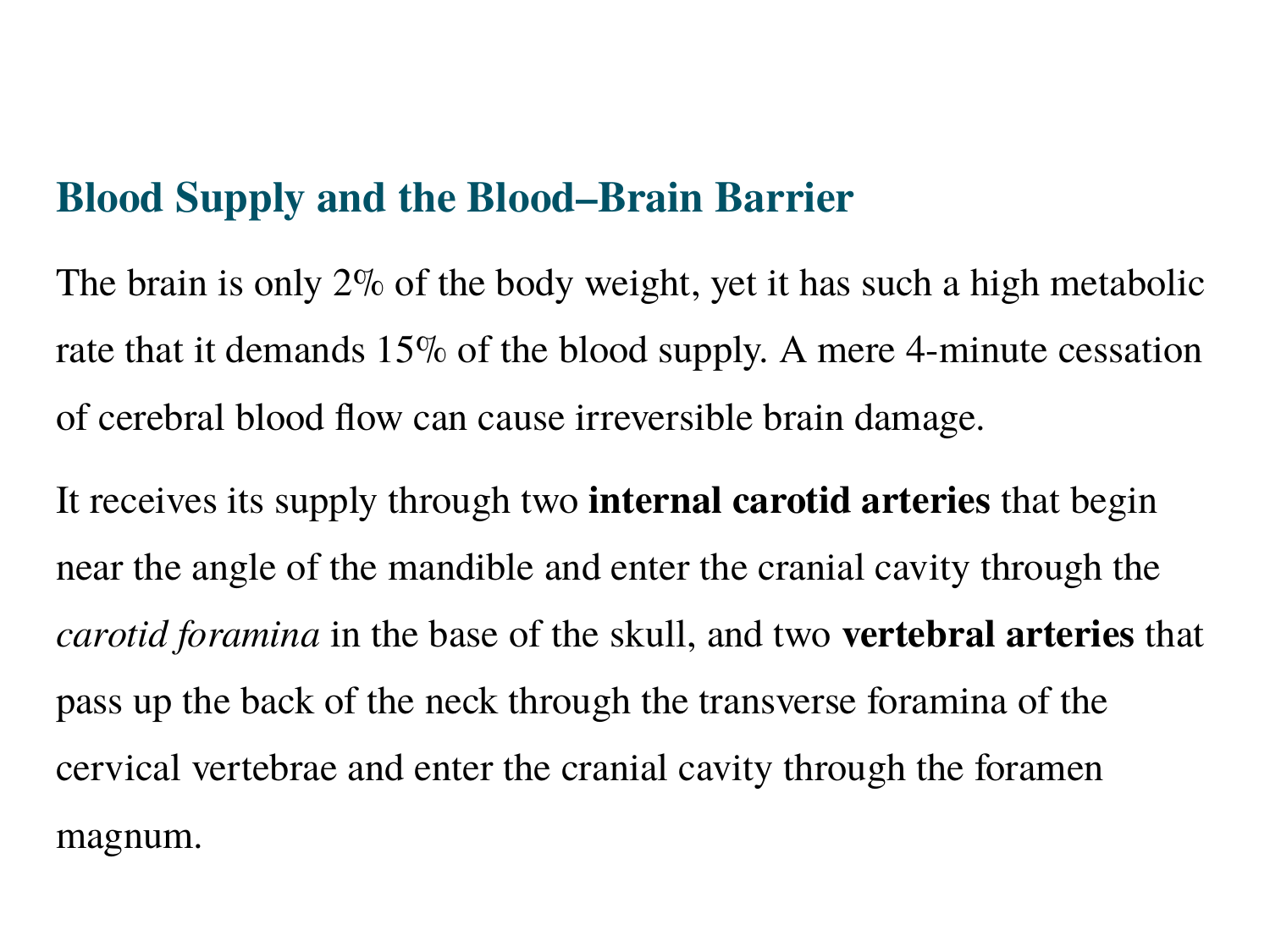

Blood Supply and the Blood–Brain Barrier
The brain is only 2% of the body weight, yet it has such a high metabolic rate that it demands 15% of the blood supply. A mere 4-minute cessation of cerebral blood flow can cause irreversible brain damage.
It receives its supply through two internal carotid arteries that begin near the angle of the mandible and enter the cranial cavity through the carotid foramina in the base of the skull, and two vertebral arteries that pass up the back of the neck through the transverse foramina of the cervical vertebrae and enter the cranial cavity through the foramen magnum.